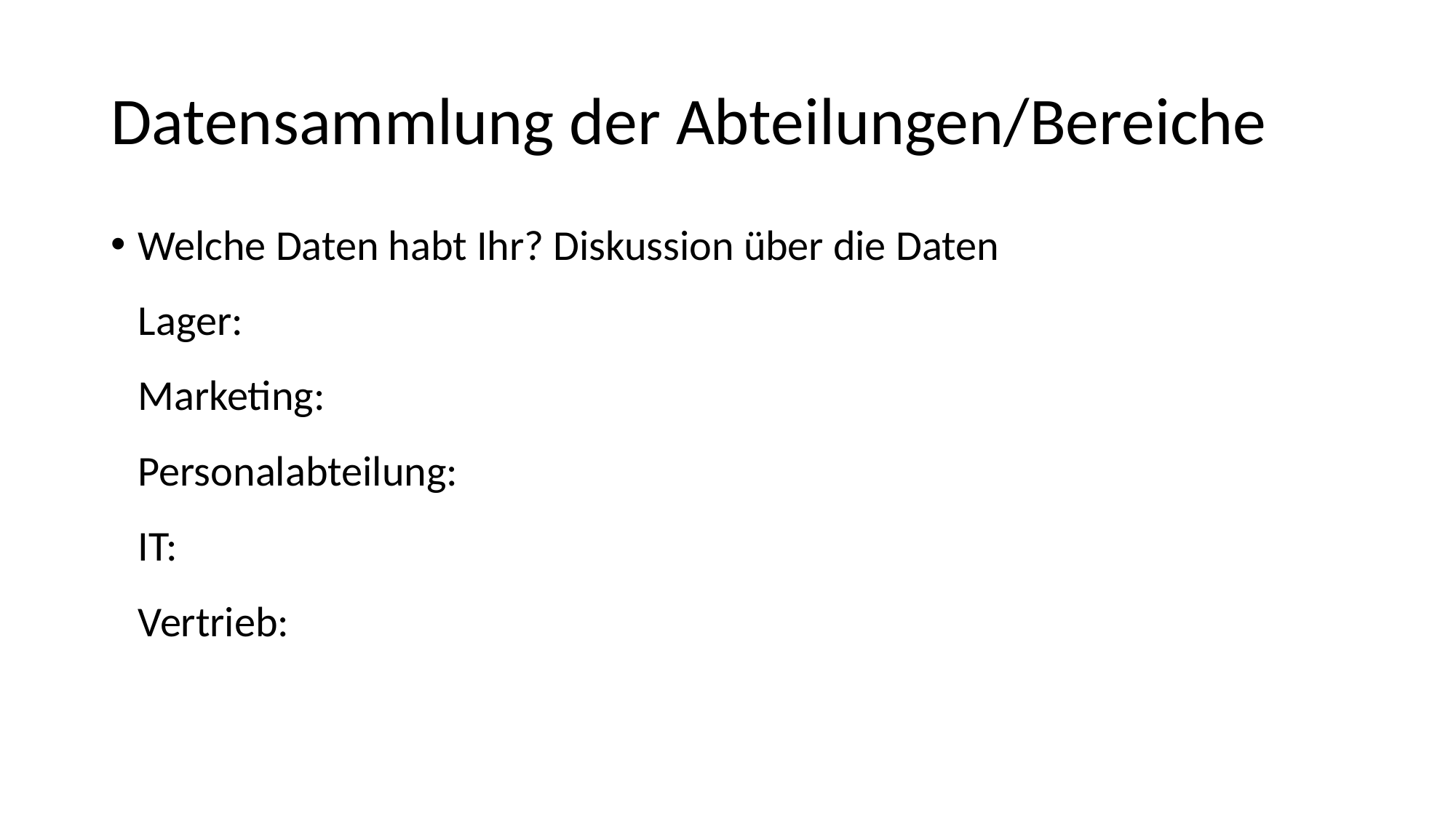

Datensammlung der Abteilungen/Bereiche
Welche Daten habt Ihr? Diskussion über die Daten
Lager:
Marketing:
Personalabteilung:
IT:
Vertrieb: